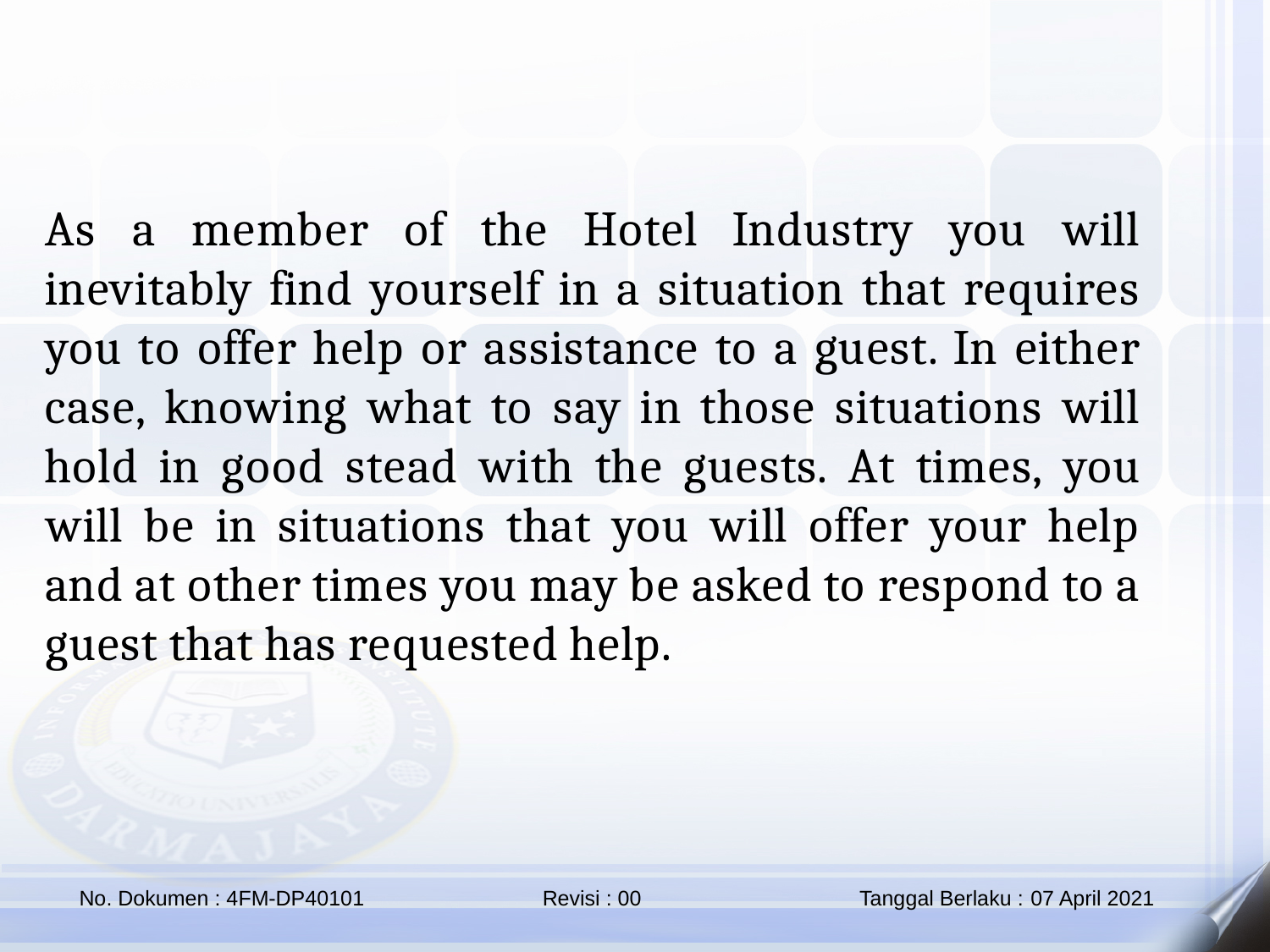

As a member of the Hotel Industry you will inevitably find yourself in a situation that requires you to offer help or assistance to a guest. In either case, knowing what to say in those situations will hold in good stead with the guests. At times, you will be in situations that you will offer your help and at other times you may be asked to respond to a guest that has requested help.